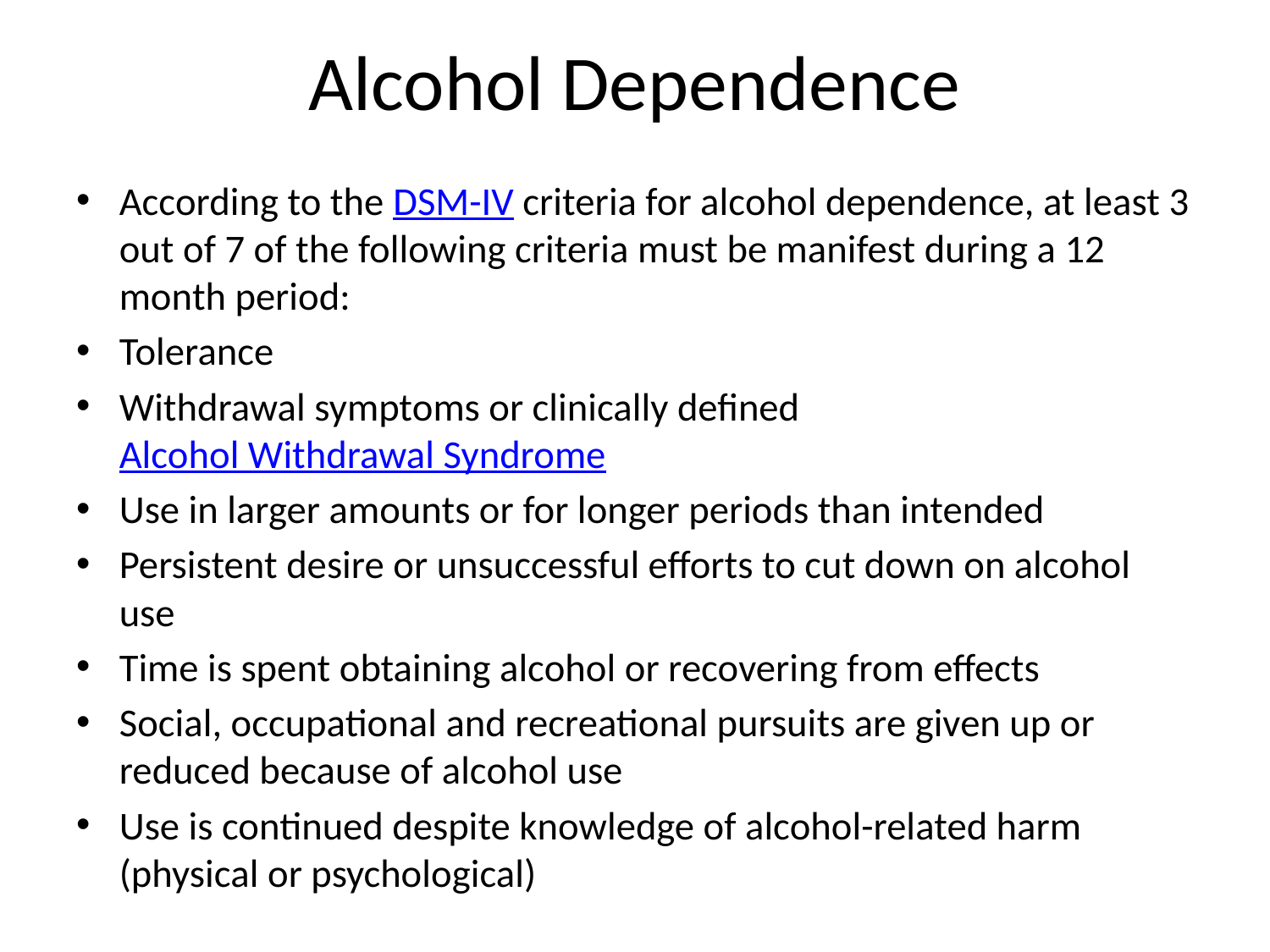

# Alcohol Dependence
According to the DSM-IV criteria for alcohol dependence, at least 3 out of 7 of the following criteria must be manifest during a 12 month period:
Tolerance
Withdrawal symptoms or clinically defined Alcohol Withdrawal Syndrome
Use in larger amounts or for longer periods than intended
Persistent desire or unsuccessful efforts to cut down on alcohol use
Time is spent obtaining alcohol or recovering from effects
Social, occupational and recreational pursuits are given up or reduced because of alcohol use
Use is continued despite knowledge of alcohol-related harm (physical or psychological)